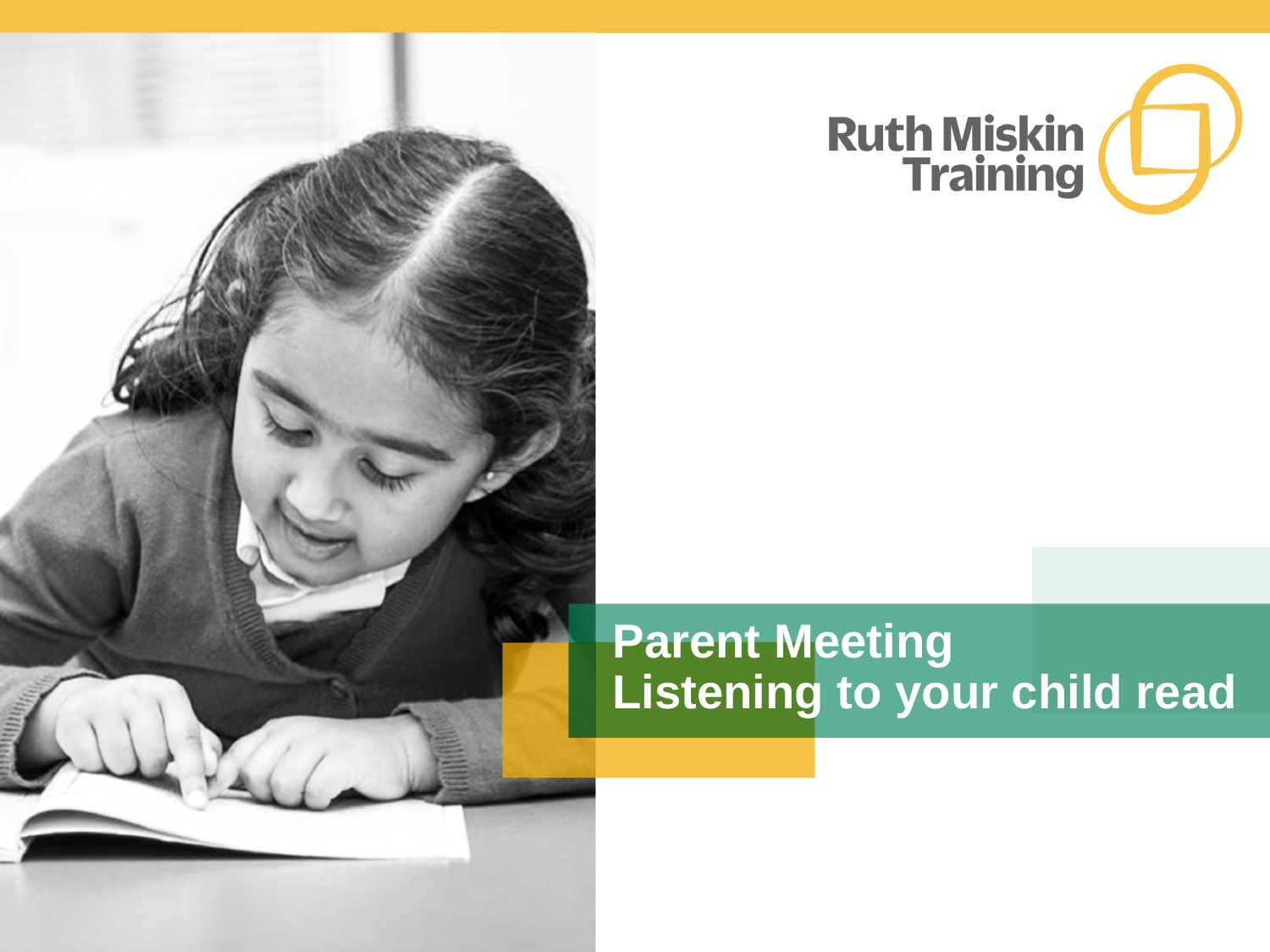

# Parent Meeting Listening to your child read